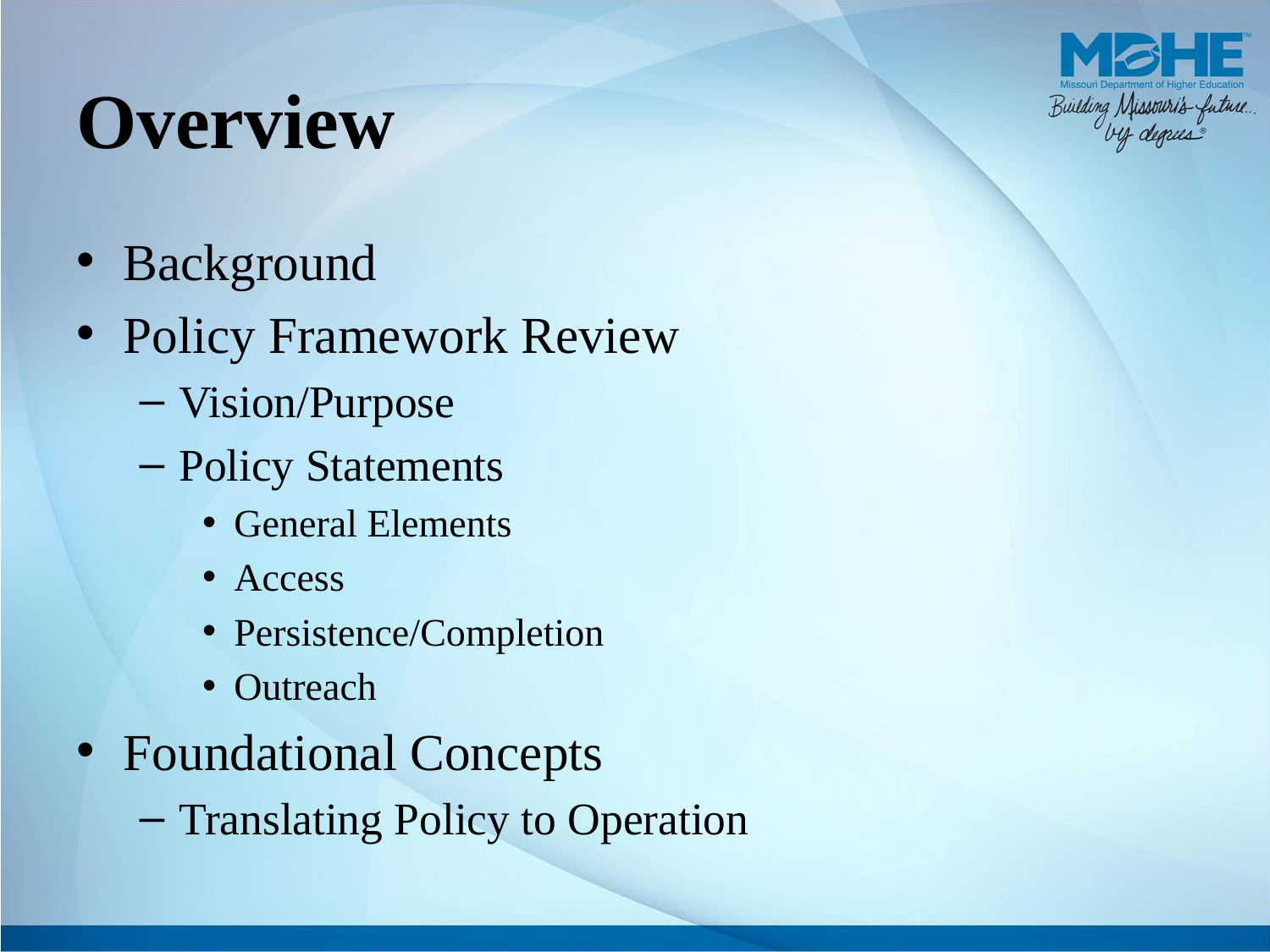

# Overview
Background
Policy Framework Review
Vision/Purpose
Policy Statements
General Elements
Access
Persistence/Completion
Outreach
Foundational Concepts
Translating Policy to Operation